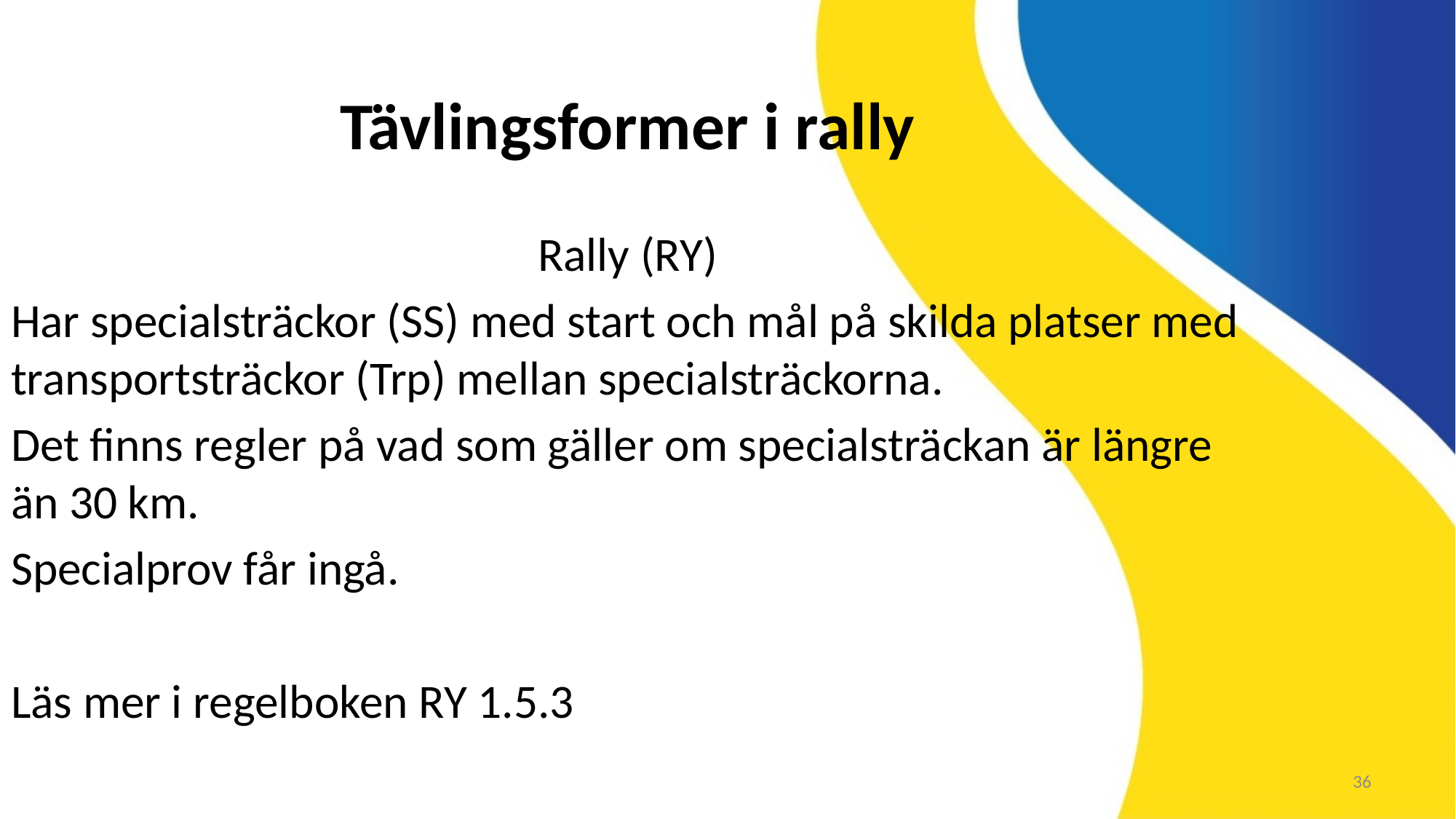

Tävlingsformer i rally
Rally (RY)
Har specialsträckor (SS) med start och mål på skilda platser med transportsträckor (Trp) mellan specialsträckorna.
Det finns regler på vad som gäller om specialsträckan är längre än 30 km.
Specialprov får ingå.

Läs mer i regelboken RY 1.5.3
36